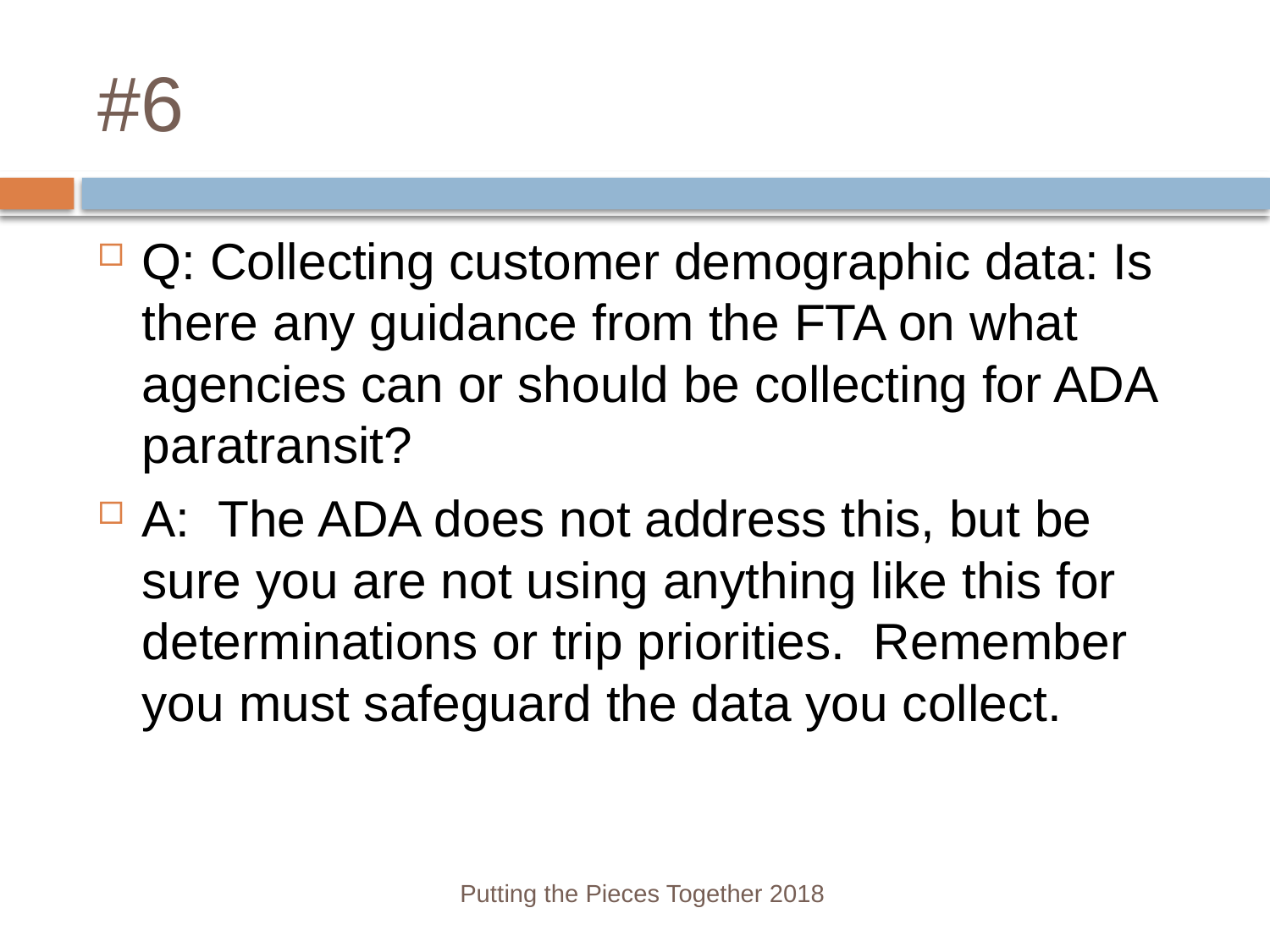

# #6
Q: Collecting customer demographic data: Is there any guidance from the FTA on what agencies can or should be collecting for ADA paratransit?
A:  The ADA does not address this, but be sure you are not using anything like this for determinations or trip priorities.  Remember you must safeguard the data you collect.

Putting the Pieces Together 2018